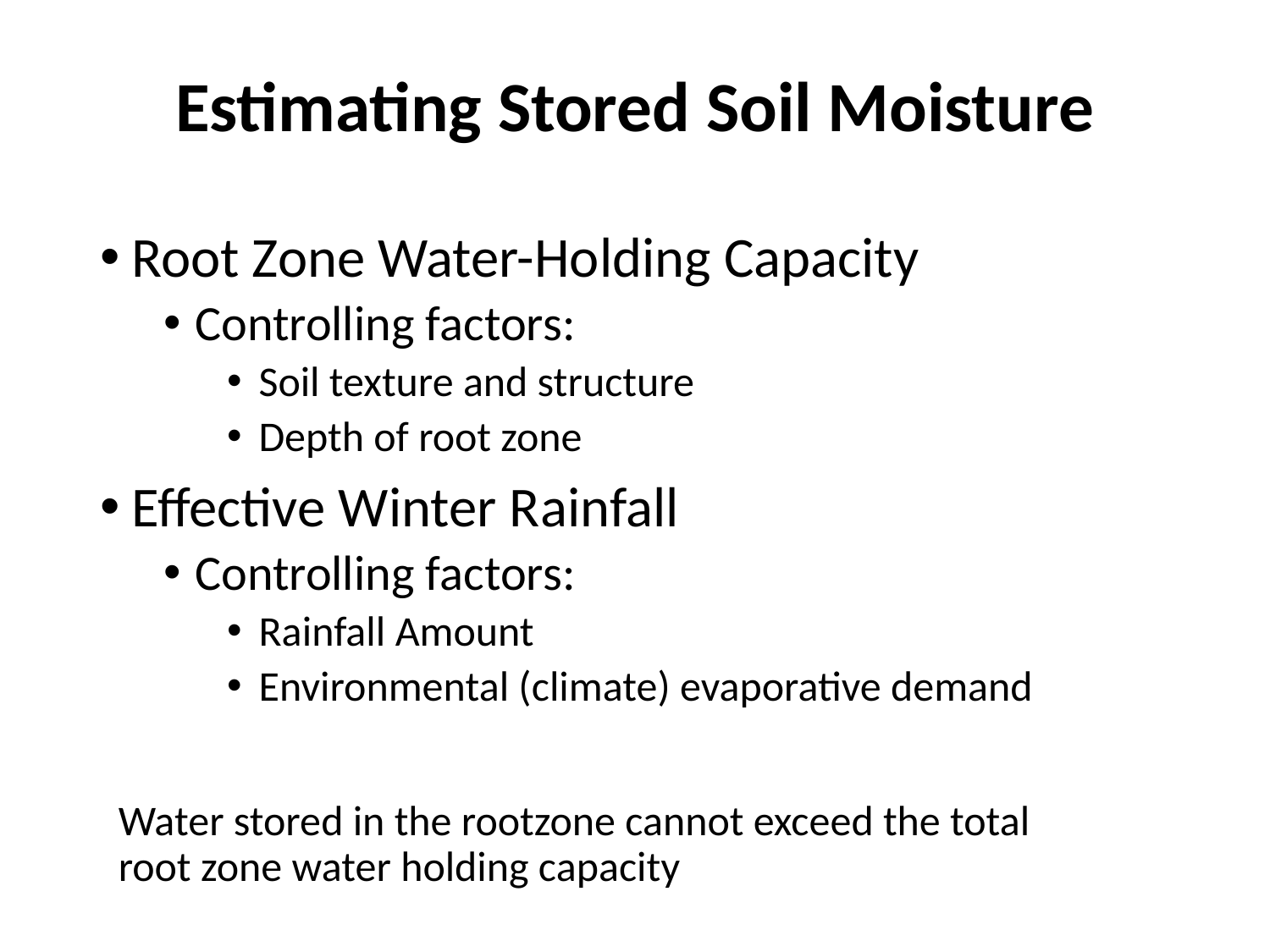

# Estimating Stored Soil Moisture
Root Zone Water-Holding Capacity
Controlling factors:
Soil texture and structure
Depth of root zone
Effective Winter Rainfall
Controlling factors:
Rainfall Amount
Environmental (climate) evaporative demand
Water stored in the rootzone cannot exceed the total root zone water holding capacity